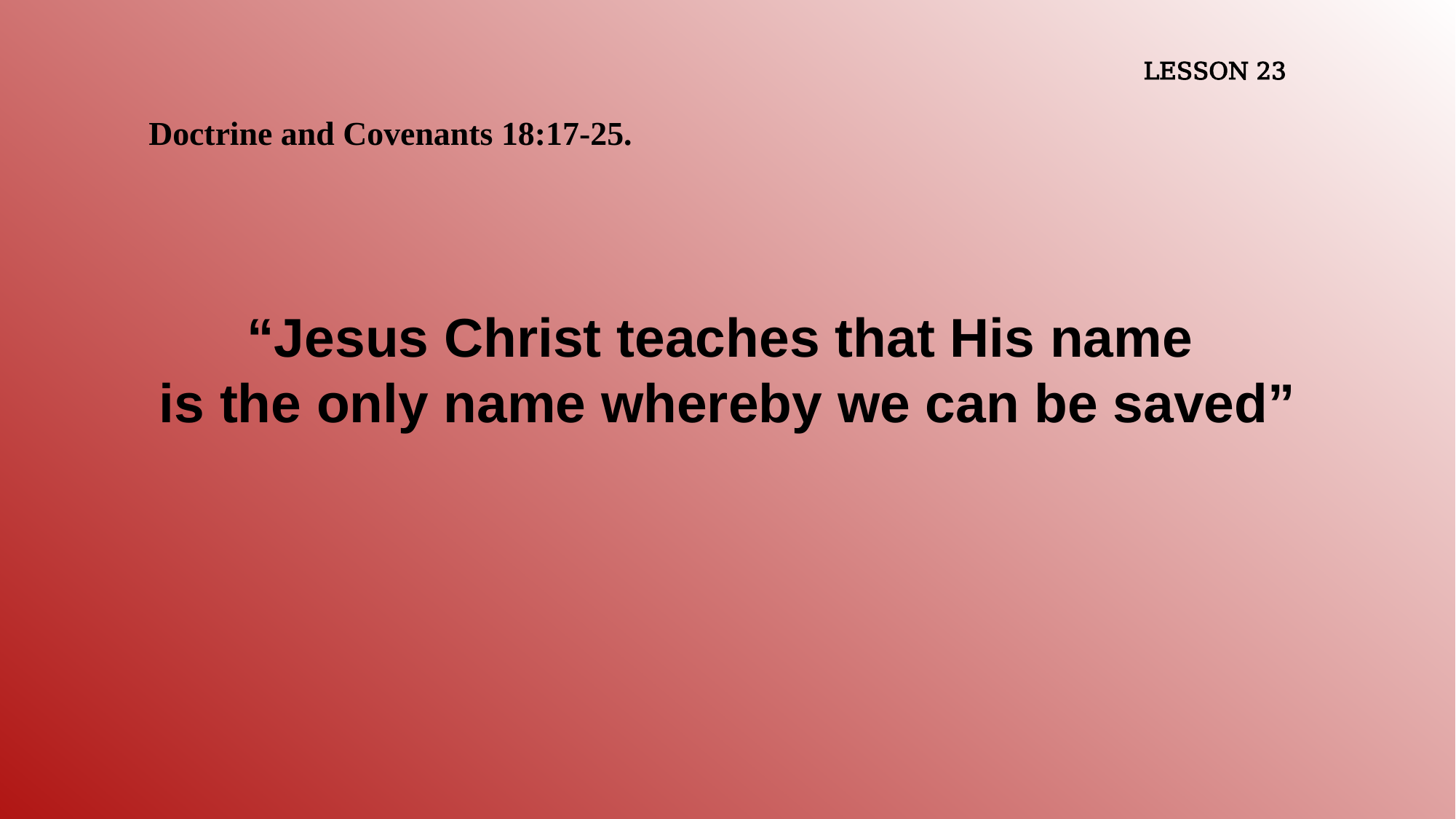

LESSON 23
Doctrine and Covenants 18:17-25.
“Jesus Christ teaches that His name
is the only name whereby we can be saved”